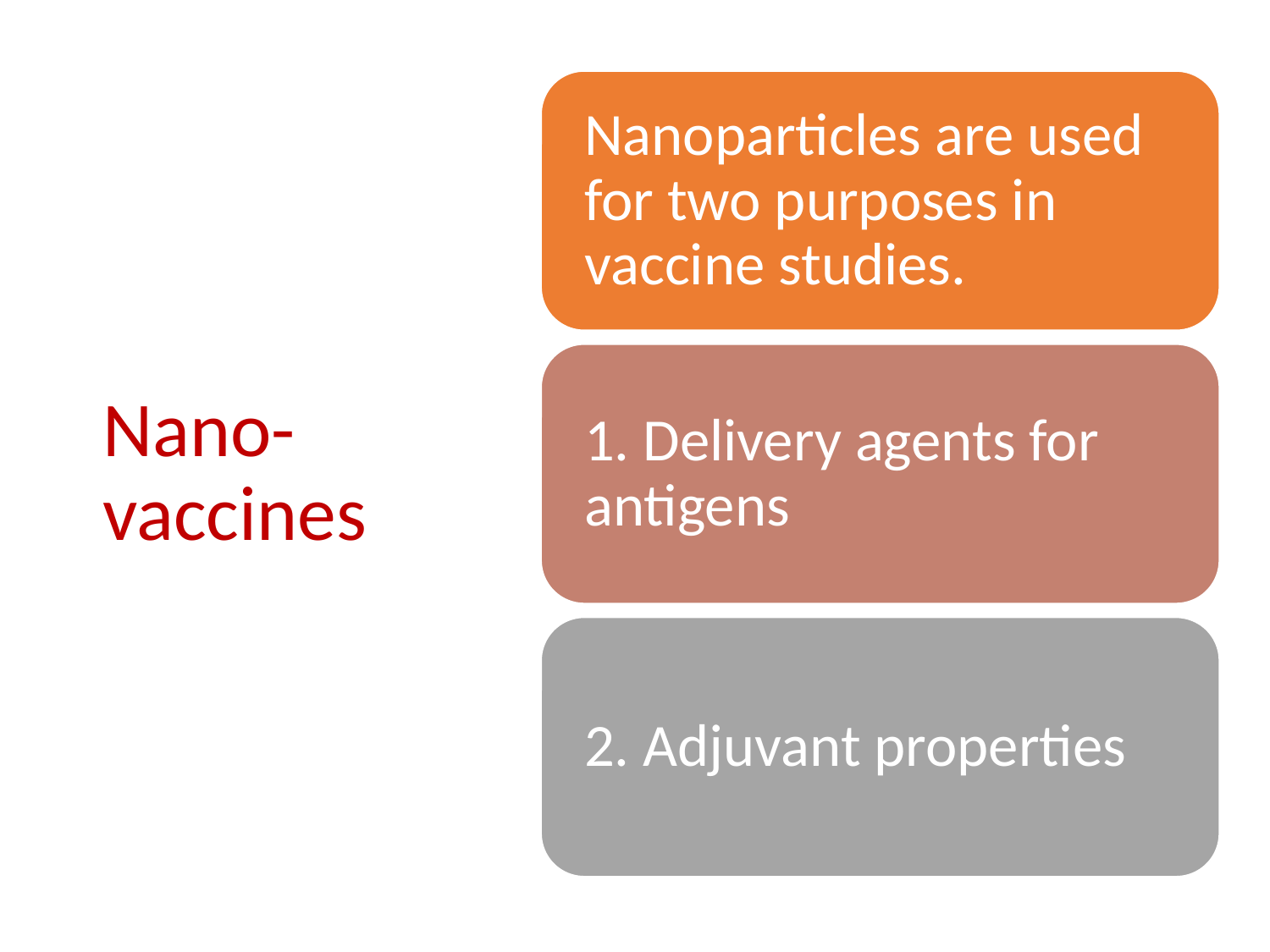

Nanoparticles are used for two purposes in vaccine studies.
1. Delivery agents for antigens
2. Adjuvant properties
# Nano-vaccines